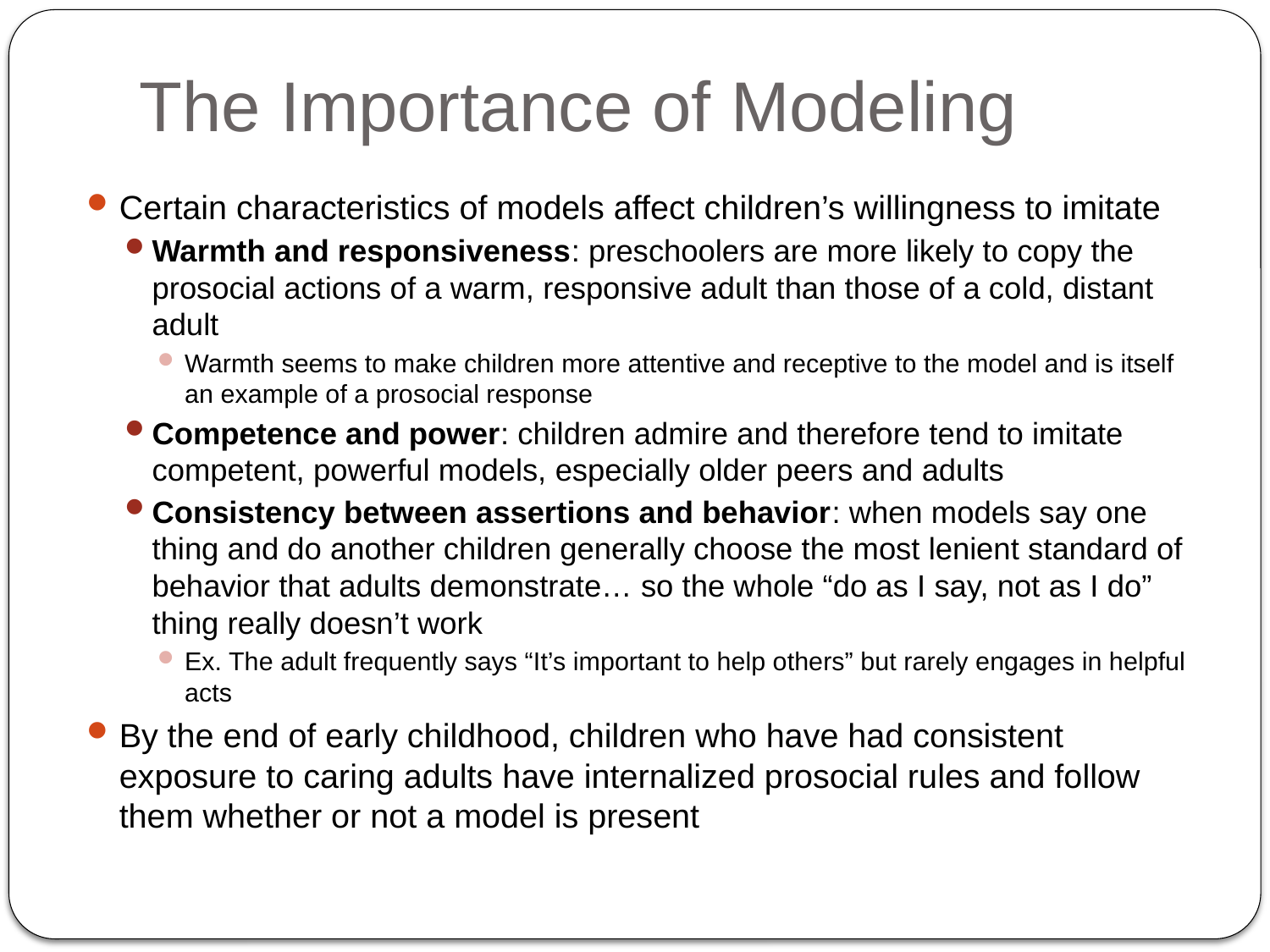

# The Importance of Modeling
Certain characteristics of models affect children’s willingness to imitate
Warmth and responsiveness: preschoolers are more likely to copy the prosocial actions of a warm, responsive adult than those of a cold, distant adult
Warmth seems to make children more attentive and receptive to the model and is itself an example of a prosocial response
Competence and power: children admire and therefore tend to imitate competent, powerful models, especially older peers and adults
Consistency between assertions and behavior: when models say one thing and do another children generally choose the most lenient standard of behavior that adults demonstrate… so the whole “do as I say, not as I do” thing really doesn’t work
Ex. The adult frequently says “It’s important to help others” but rarely engages in helpful acts
By the end of early childhood, children who have had consistent exposure to caring adults have internalized prosocial rules and follow them whether or not a model is present